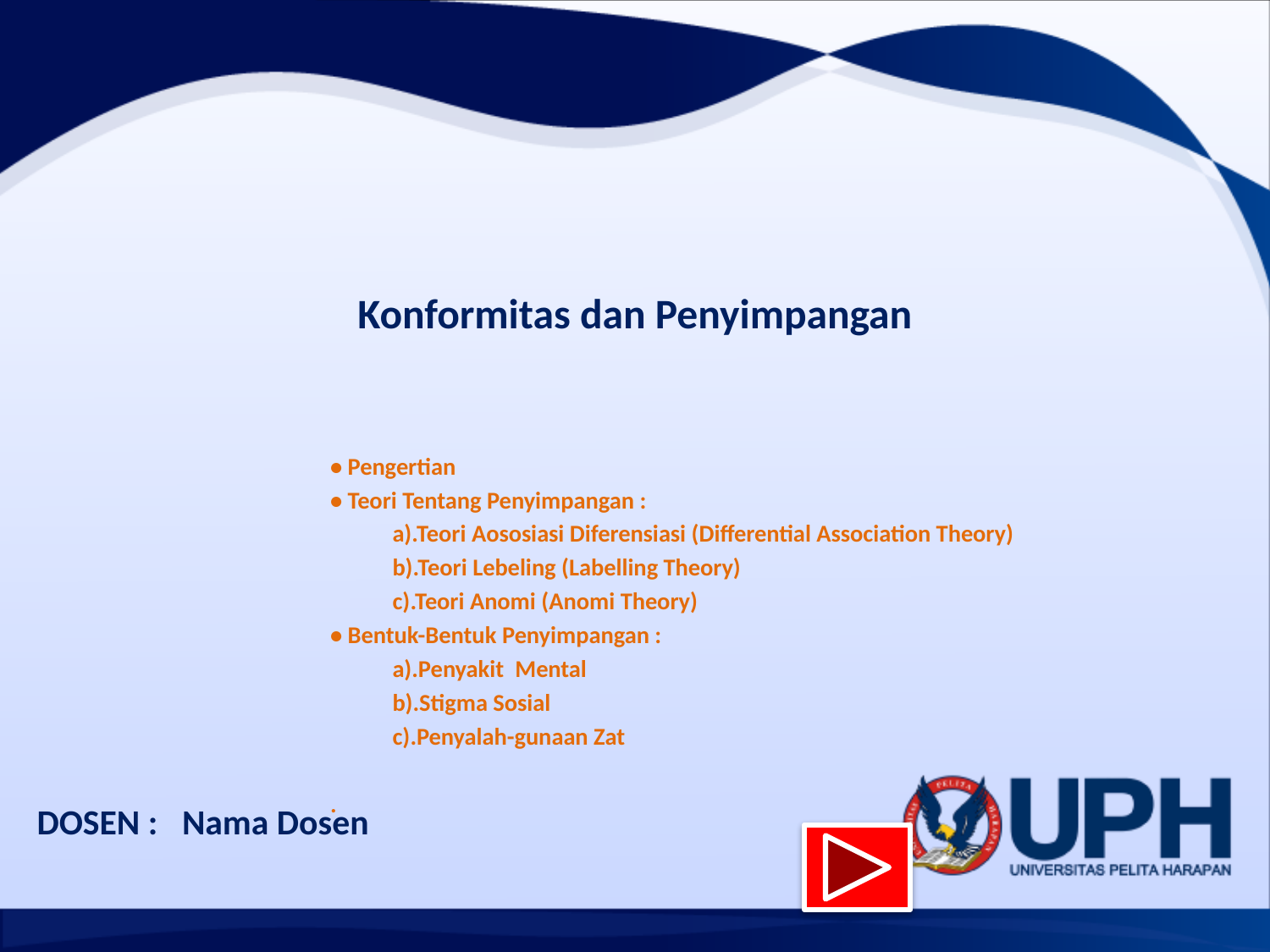

# Konformitas dan Penyimpangan
• Pengertian
• Teori Tentang Penyimpangan :
	a).Teori Aososiasi Diferensiasi (Differential Association Theory)
	b).Teori Lebeling (Labelling Theory)
	c).Teori Anomi (Anomi Theory)
• Bentuk-Bentuk Penyimpangan :
	a).Penyakit  Mental
	b).Stigma Sosial
	c).Penyalah-gunaan Zat

.